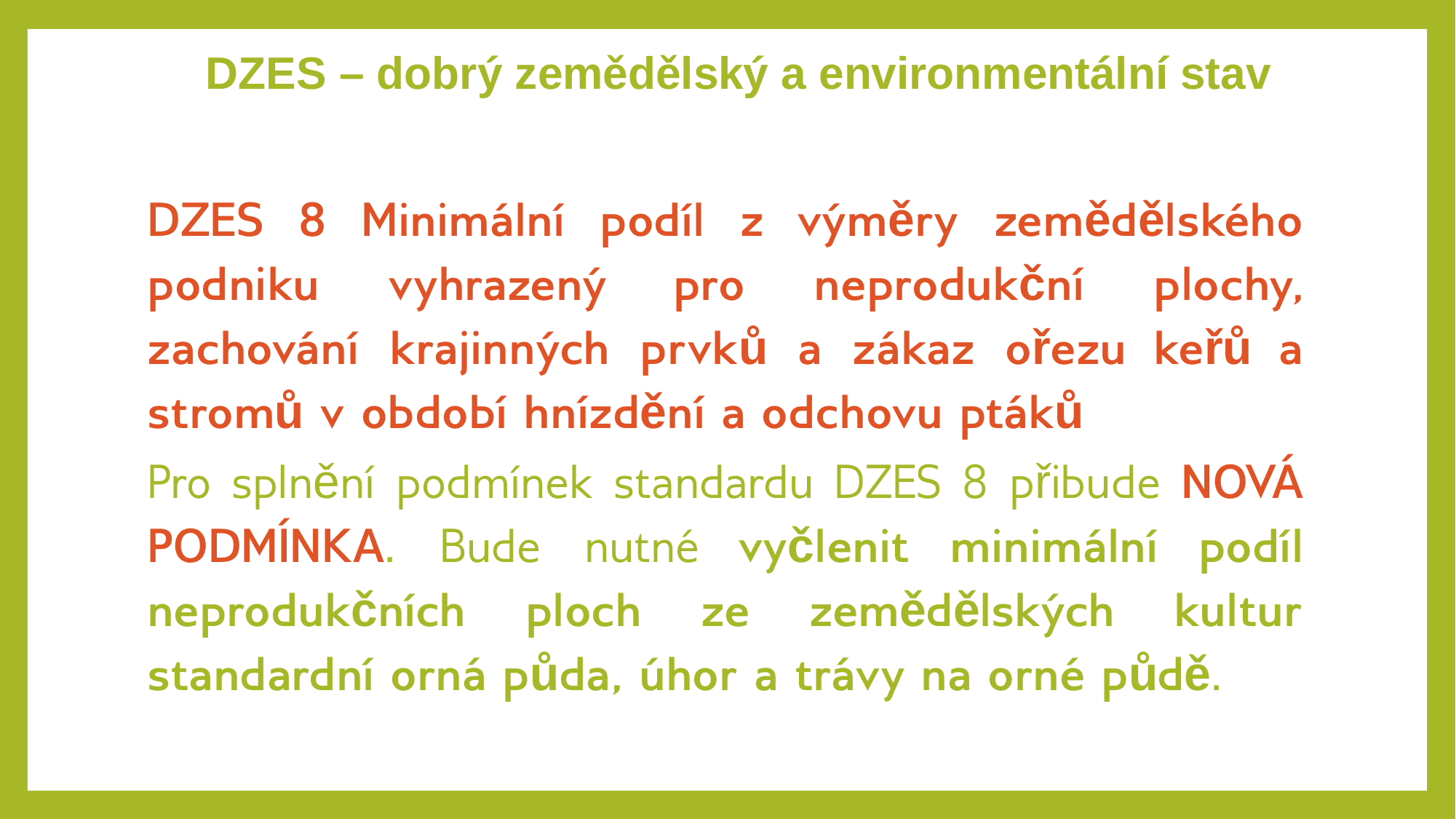

# DZES – dobrý zemědělský a environmentální stav

DZES 8 Minimální podíl z výměry zemědělského podniku vyhrazený pro neprodukční plochy, zachování krajinných prvků a zákaz ořezu keřů a stromů v období hnízdění a odchovu ptáků
Pro splnění podmínek standardu DZES 8 přibude NOVÁ PODMÍNKA. Bude nutné vyčlenit minimální podíl neprodukčních ploch ze zemědělských kultur standardní orná půda, úhor a trávy na orné půdě.